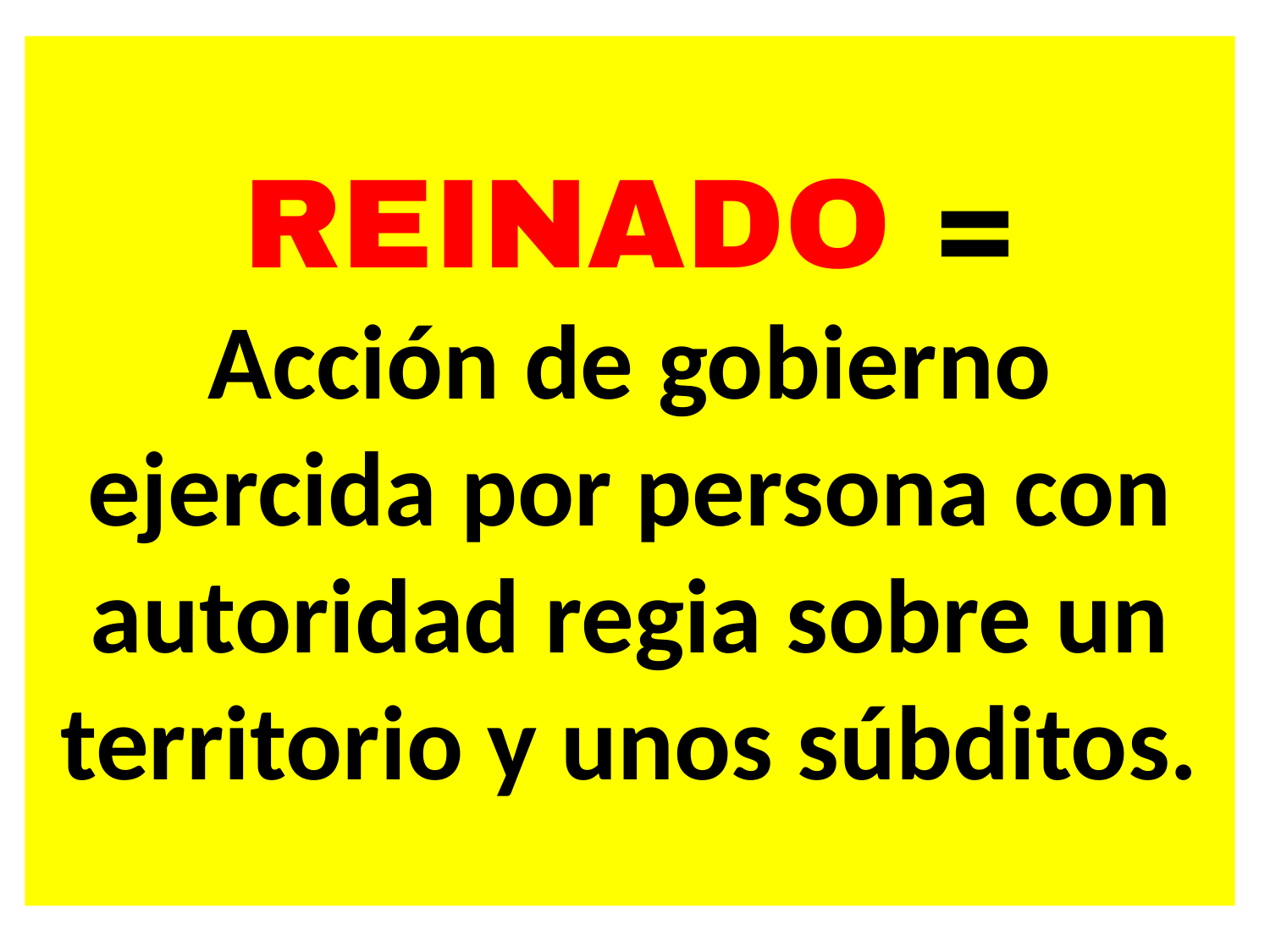

REINADO =
Acción de gobierno ejercida por persona con autoridad regia sobre un territorio y unos súbditos.
#